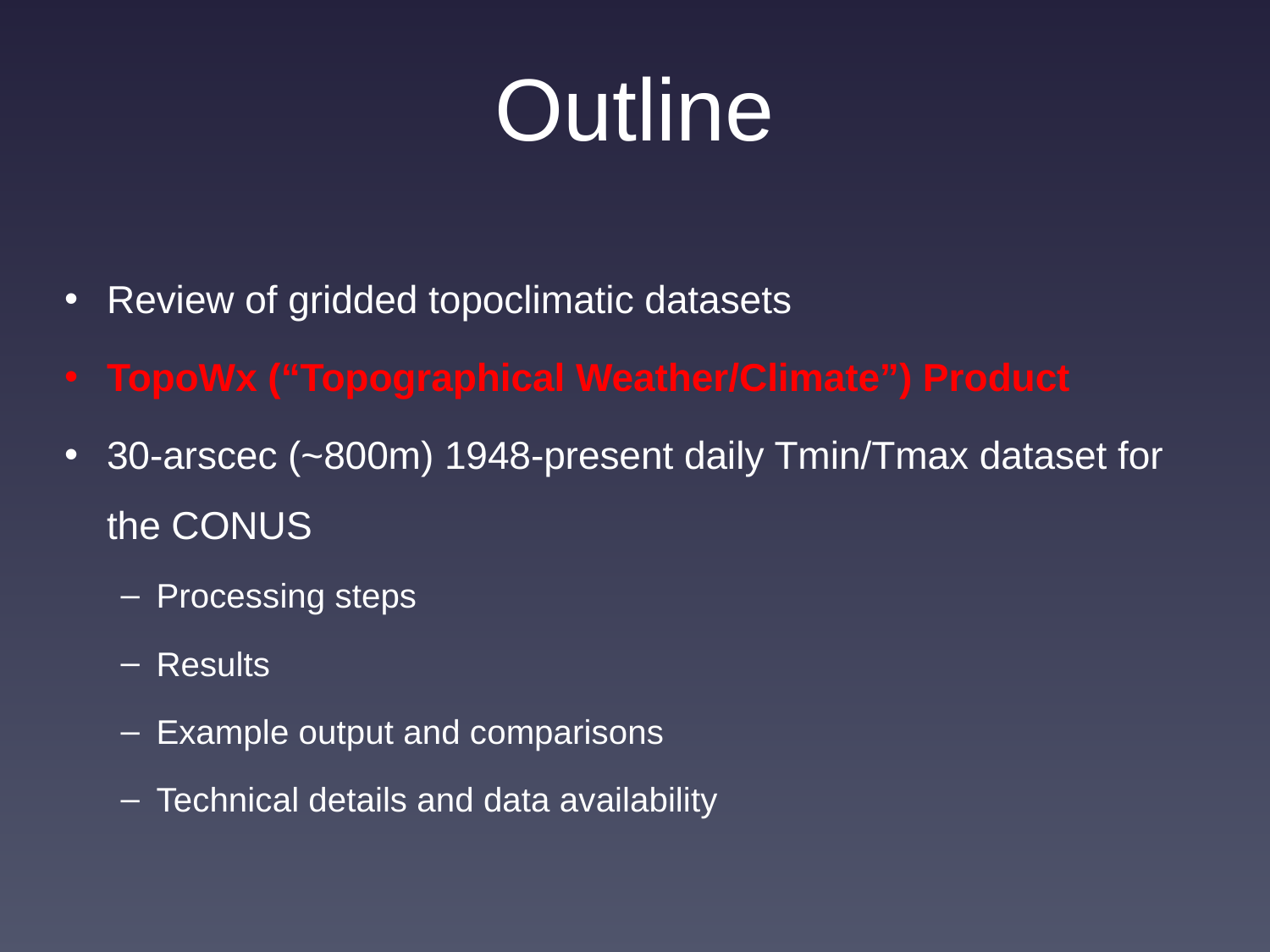

# Outline
Review of gridded topoclimatic datasets
TopoWx (“Topographical Weather/Climate”) Product
30-arscec (~800m) 1948-present daily Tmin/Tmax dataset for the CONUS
Processing steps
Results
Example output and comparisons
Technical details and data availability